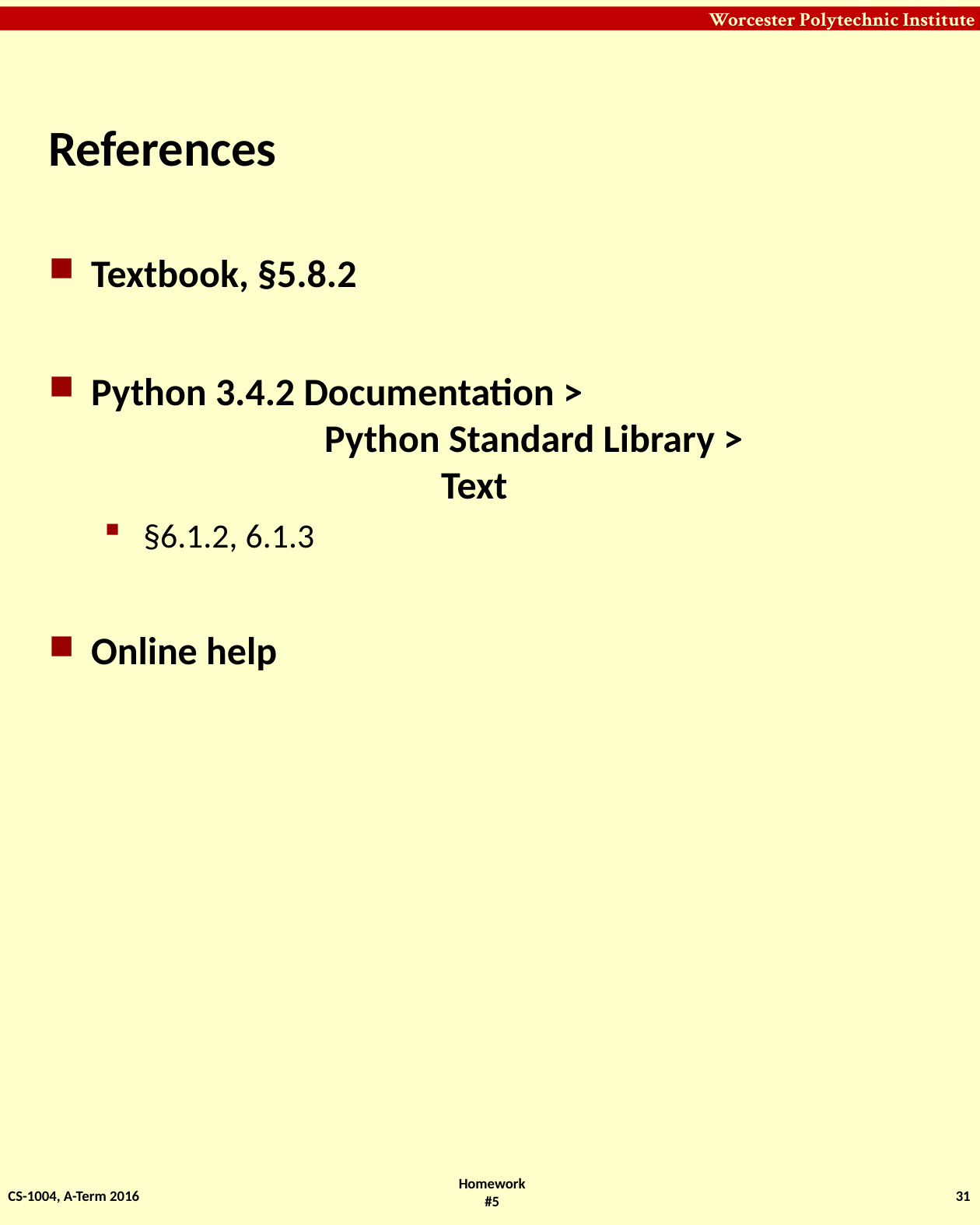

# References
Textbook, §5.8.2

Python 3.4.2 Documentation >
		Python Standard Library >
			Text
 §6.1.2, 6.1.3

Online help
CS-1004, A-Term 2016
31
Homework #5